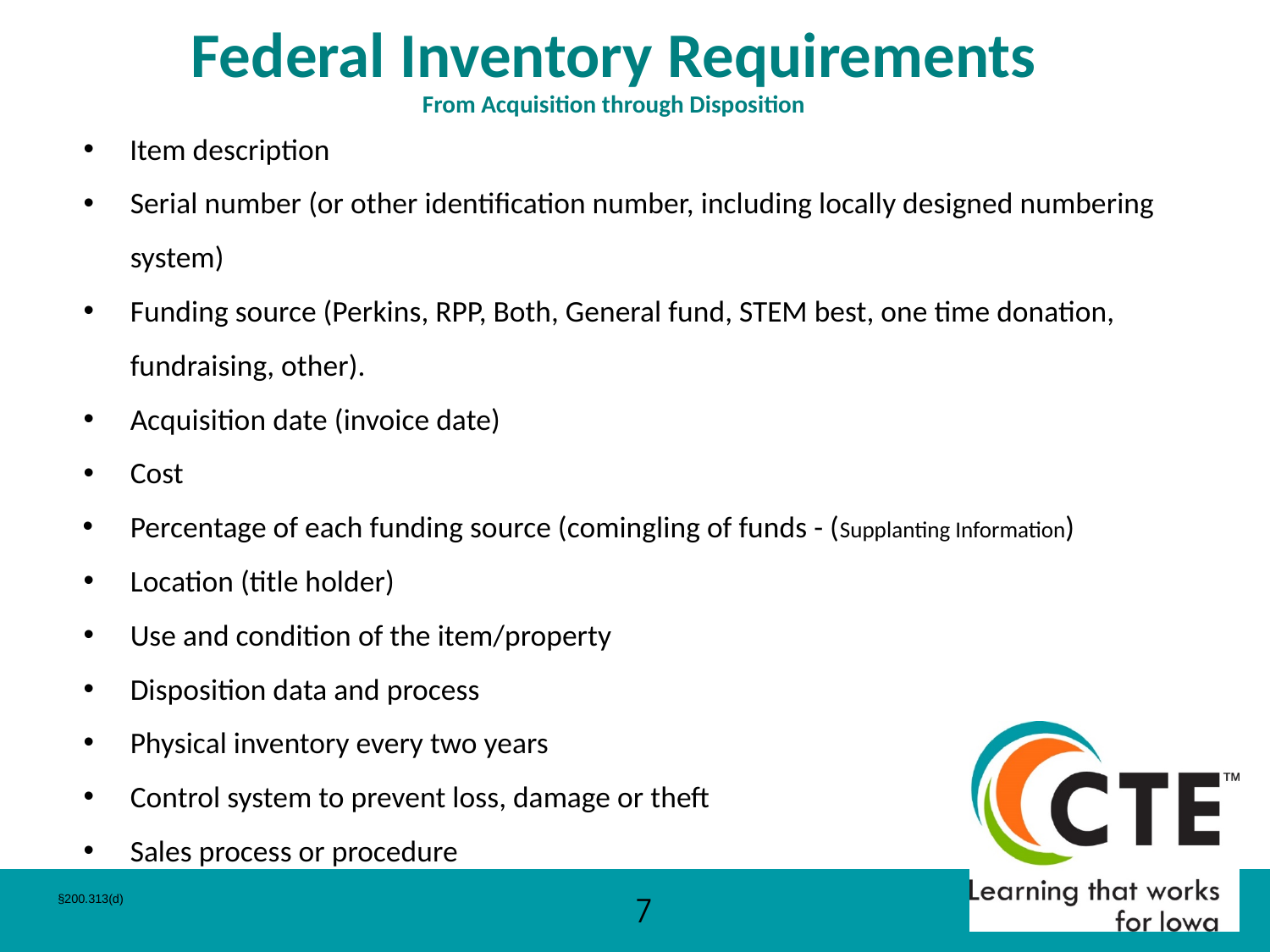

# Federal Inventory Requirements From Acquisition through Disposition
 Item description
Serial number (or other identification number, including locally designed numbering system)
Funding source (Perkins, RPP, Both, General fund, STEM best, one time donation, fundraising, other).
Acquisition date (invoice date)
Cost
Percentage of each funding source (comingling of funds - (Supplanting Information)
Location (title holder)
Use and condition of the item/property
Disposition data and process
Physical inventory every two years
Control system to prevent loss, damage or theft
Sales process or procedure

§200.313(d)
7